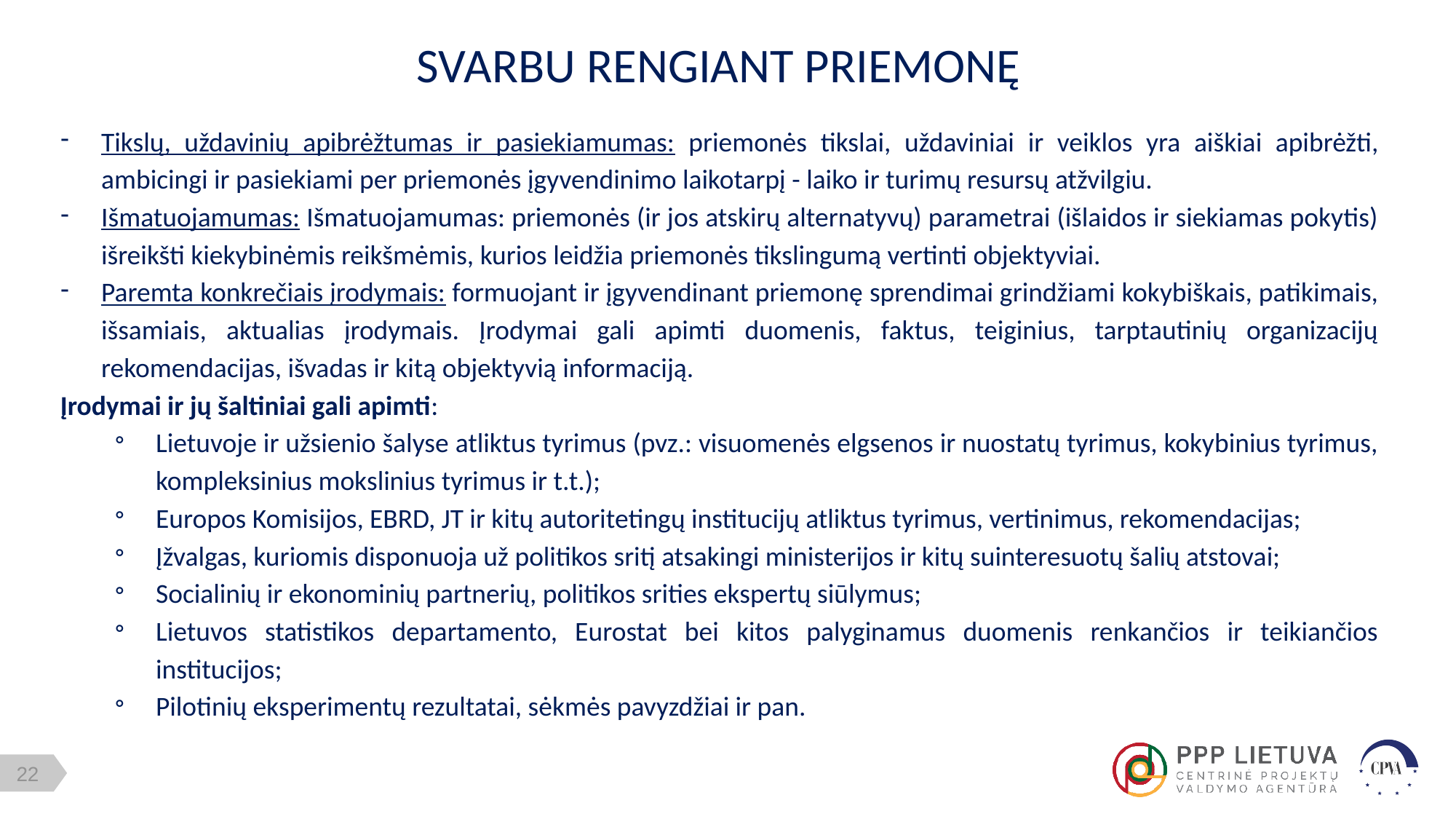

SVARBU RENGIANT PRIEMONĘ
Tikslų, uždavinių apibrėžtumas ir pasiekiamumas: priemonės tikslai, uždaviniai ir veiklos yra aiškiai apibrėžti, ambicingi ir pasiekiami per priemonės įgyvendinimo laikotarpį - laiko ir turimų resursų atžvilgiu.
Išmatuojamumas: Išmatuojamumas: priemonės (ir jos atskirų alternatyvų) parametrai (išlaidos ir siekiamas pokytis) išreikšti kiekybinėmis reikšmėmis, kurios leidžia priemonės tikslingumą vertinti objektyviai.
Paremta konkrečiais įrodymais: formuojant ir įgyvendinant priemonę sprendimai grindžiami kokybiškais, patikimais, išsamiais, aktualias įrodymais. Įrodymai gali apimti duomenis, faktus, teiginius, tarptautinių organizacijų rekomendacijas, išvadas ir kitą objektyvią informaciją.
Įrodymai ir jų šaltiniai gali apimti:
Lietuvoje ir užsienio šalyse atliktus tyrimus (pvz.: visuomenės elgsenos ir nuostatų tyrimus, kokybinius tyrimus, kompleksinius mokslinius tyrimus ir t.t.);
Europos Komisijos, EBRD, JT ir kitų autoritetingų institucijų atliktus tyrimus, vertinimus, rekomendacijas;
Įžvalgas, kuriomis disponuoja už politikos sritį atsakingi ministerijos ir kitų suinteresuotų šalių atstovai;
Socialinių ir ekonominių partnerių, politikos srities ekspertų siūlymus;
Lietuvos statistikos departamento, Eurostat bei kitos palyginamus duomenis renkančios ir teikiančios institucijos;
Pilotinių eksperimentų rezultatai, sėkmės pavyzdžiai ir pan.